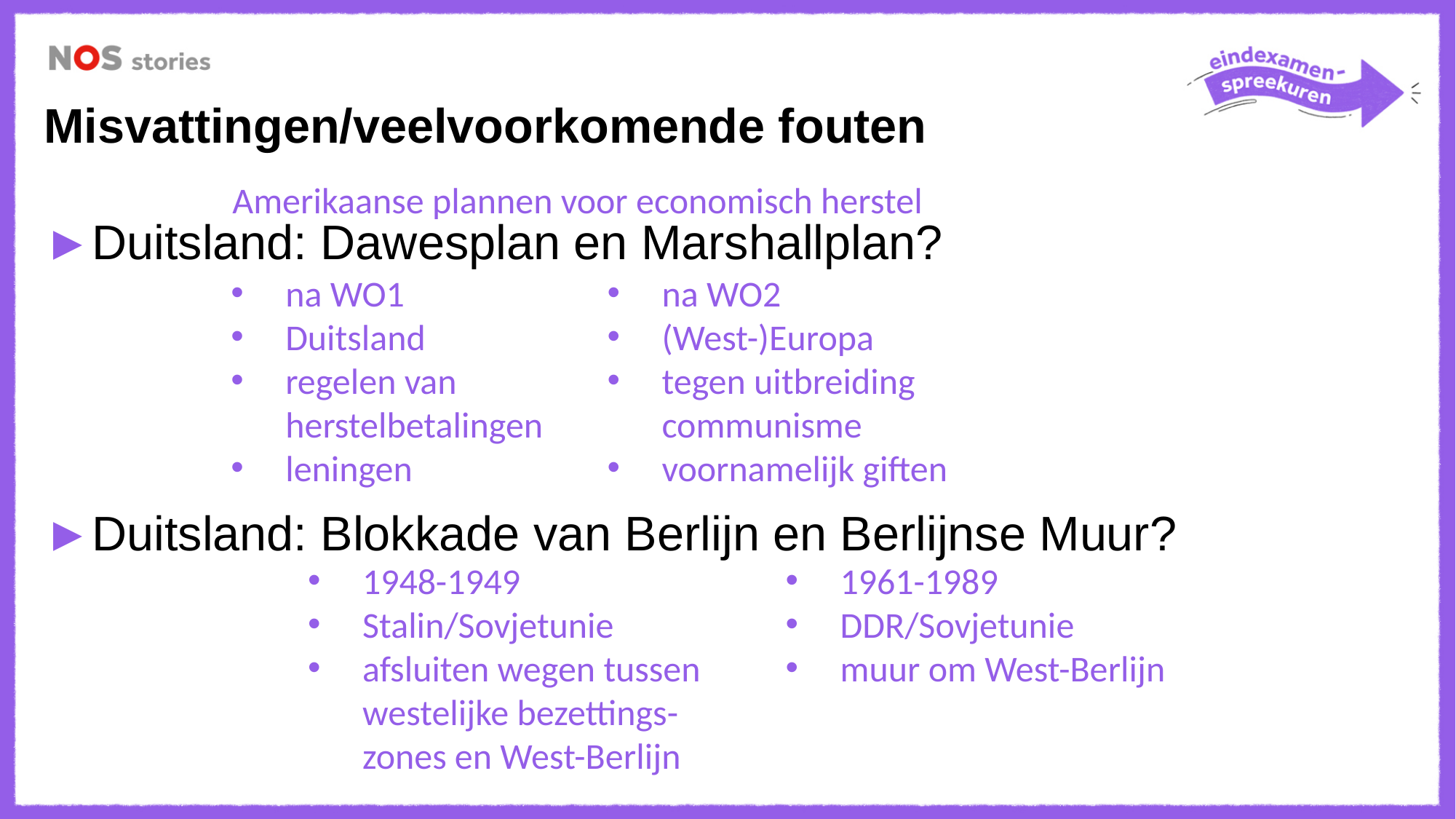

Misvattingen/veelvoorkomende fouten

►Duitsland: Dawesplan en Marshallplan?

►Duitsland: Blokkade van Berlijn en Berlijnse Muur?
Amerikaanse plannen voor economisch herstel
na WO1
Duitsland
regelen van herstelbetalingen
leningen
na WO2
(West-)Europa
tegen uitbreiding communisme
voornamelijk giften
1948-1949
Stalin/Sovjetunie
afsluiten wegen tussen westelijke bezettings-zones en West-Berlijn
1961-1989
DDR/Sovjetunie
muur om West-Berlijn